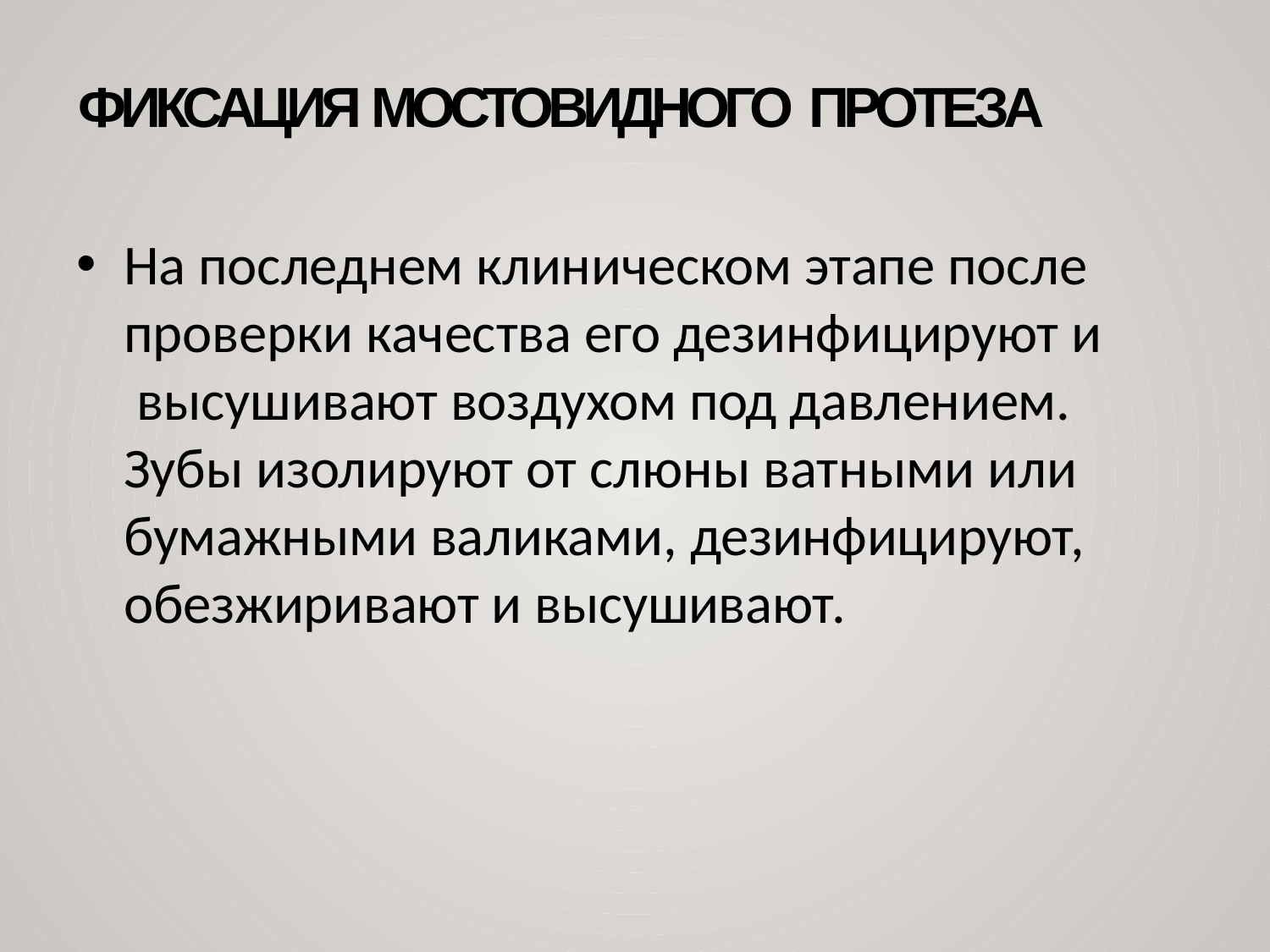

# Фиксация мостовидного протеза
На последнем клиническом этапе после  проверки качества его дезинфицируют и  высушивают воздухом под давлением.  Зубы изолируют от слюны ватными или  бумажными валиками, дезинфицируют,  обезжиривают и высушивают.